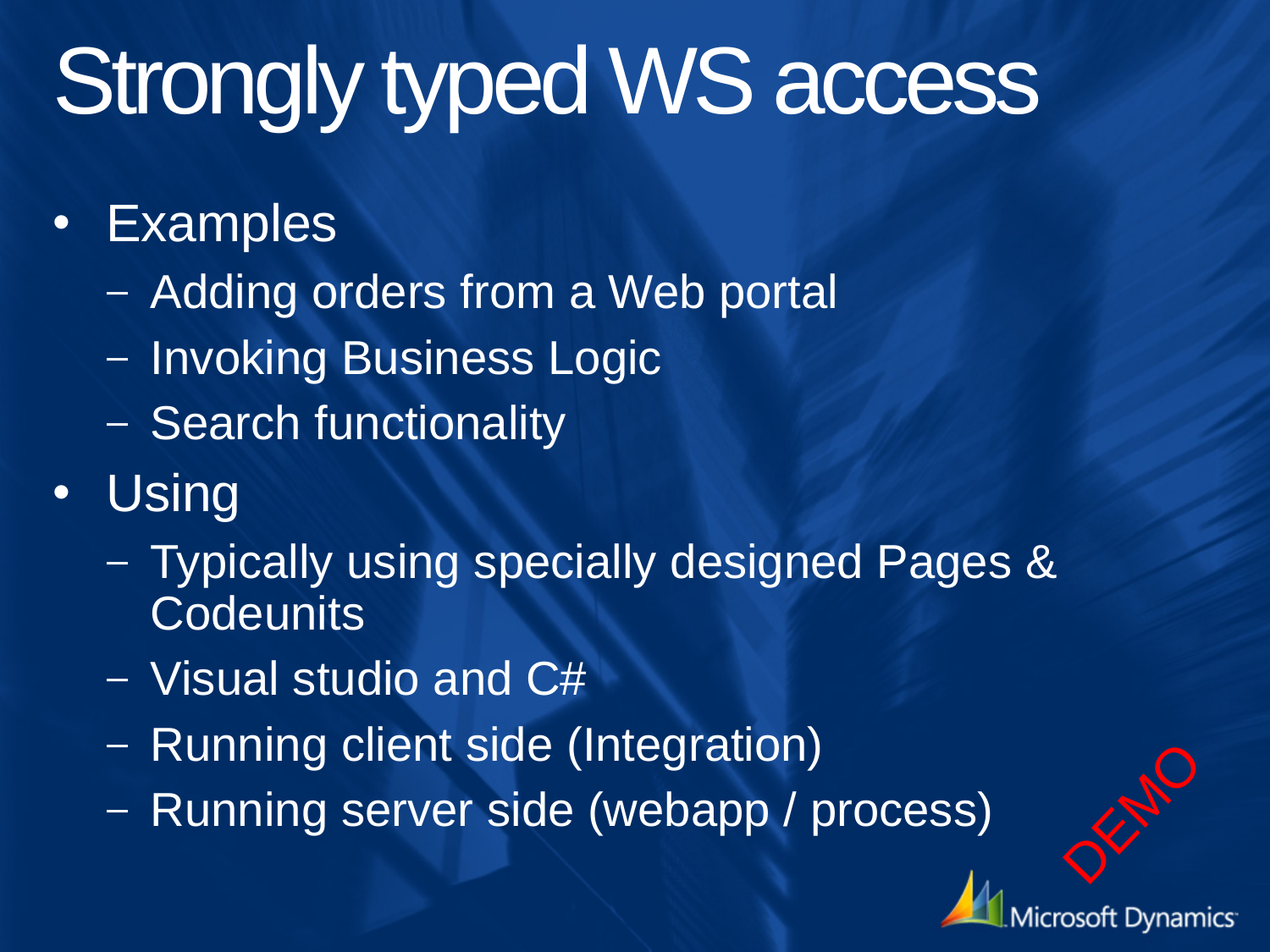

# Strongly typed WS access
Examples
Adding orders from a Web portal
Invoking Business Logic
Search functionality
Using
Typically using specially designed Pages & Codeunits
Visual studio and C#
Running client side (Integration)
Running server side (webapp / process)
DEMO